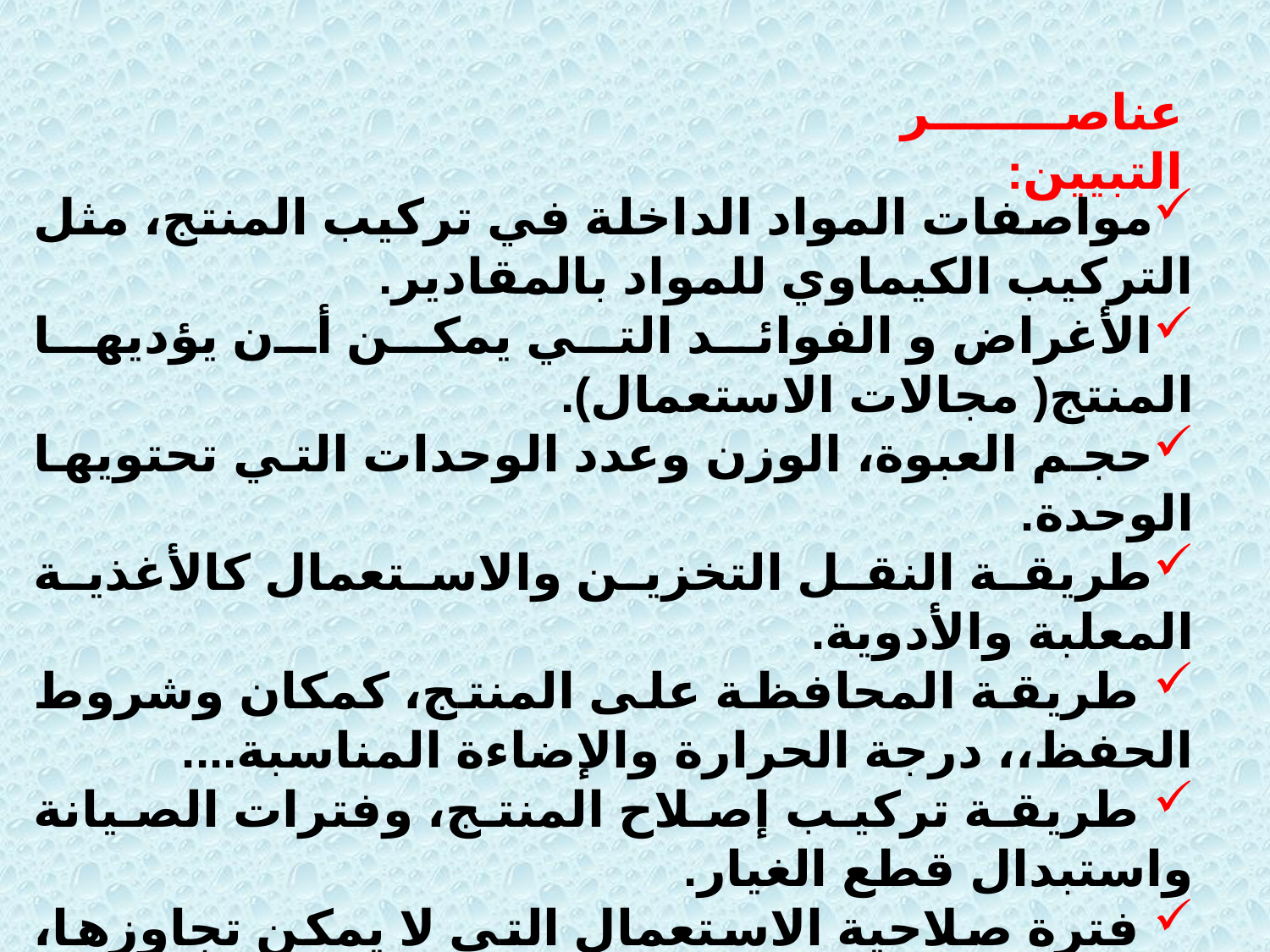

عناصر التبيين:
مواصفات المواد الداخلة في تركيب المنتج، مثل التركيب الكيماوي للمواد بالمقادير.
الأغراض و الفوائد التي يمكن أن يؤديها المنتج( مجالات الاستعمال).
حجم العبوة، الوزن وعدد الوحدات التي تحتويها الوحدة.
طريقة النقل التخزين والاستعمال كالأغذية المعلبة والأدوية.
 طريقة المحافظة على المنتج، كمكان وشروط الحفظ،، درجة الحرارة والإضاءة المناسبة....
 طريقة تركيب إصلاح المنتج، وفترات الصيانة واستبدال قطع الغيار.
 فترة صلاحية الاستعمال التي لا يمكن تجاوزها، كالأدوية والمواد المحفوظة.
 الآثار الجانبية للمنتج أو مخاطر الاستعمال الناتجة عن استخدام المنتج كالتدخين والأدوية.